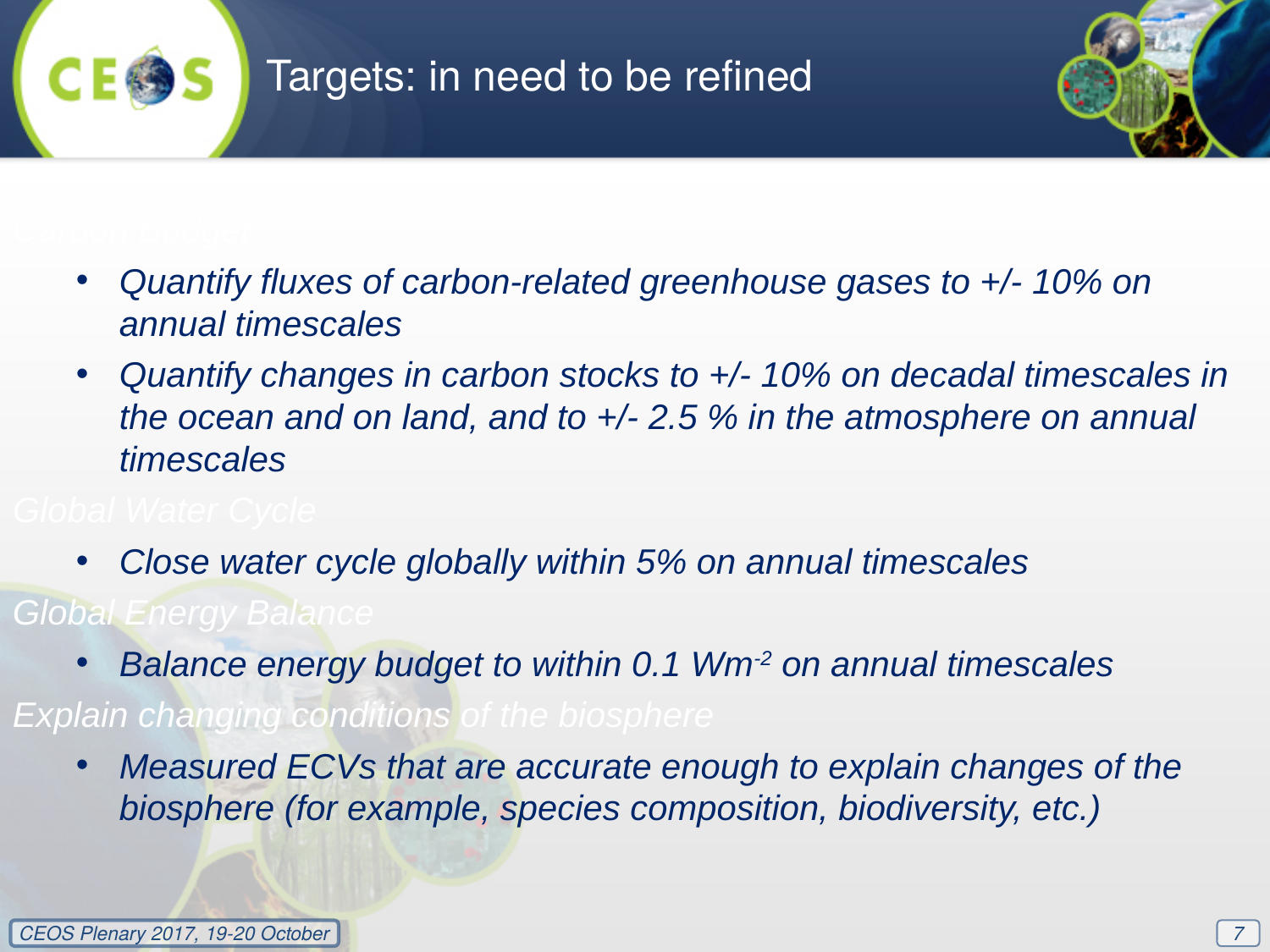

Targets: in need to be refined
Carbon Budget
Quantify fluxes of carbon-related greenhouse gases to +/- 10% on annual timescales
Quantify changes in carbon stocks to +/- 10% on decadal timescales in the ocean and on land, and to +/- 2.5 % in the atmosphere on annual timescales
Global Water Cycle
Close water cycle globally within 5% on annual timescales
Global Energy Balance
Balance energy budget to within 0.1 Wm-2 on annual timescales
Explain changing conditions of the biosphere
Measured ECVs that are accurate enough to explain changes of the biosphere (for example, species composition, biodiversity, etc.)
7